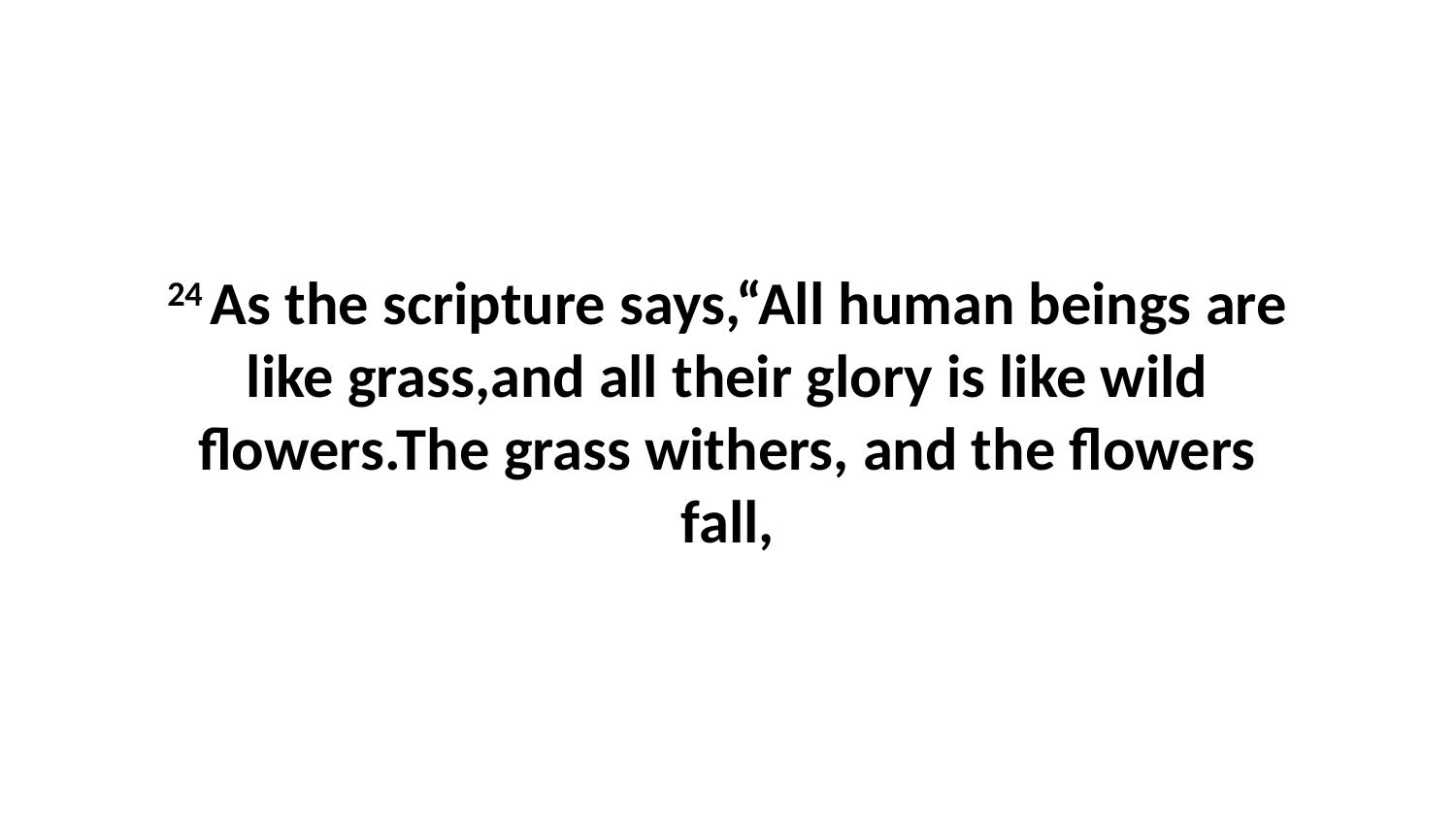

24 As the scripture says,“All human beings are like grass,and all their glory is like wild flowers.The grass withers, and the flowers fall,